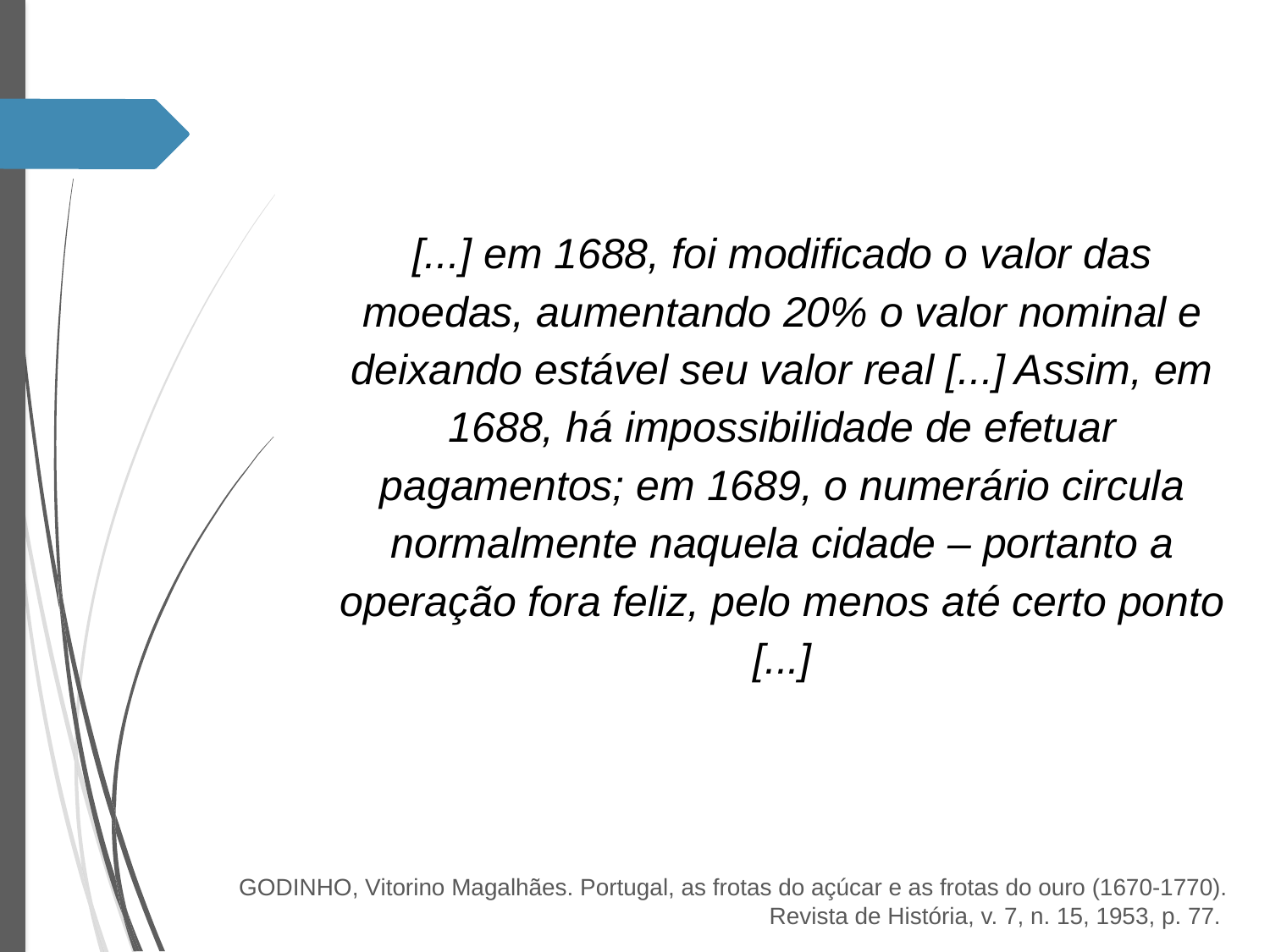

[...] em 1688, foi modificado o valor das moedas, aumentando 20% o valor nominal e deixando estável seu valor real [...] Assim, em 1688, há impossibilidade de efetuar pagamentos; em 1689, o numerário circula normalmente naquela cidade – portanto a operação fora feliz, pelo menos até certo ponto [...]
GODINHO, Vitorino Magalhães. Portugal, as frotas do açúcar e as frotas do ouro (1670-1770). Revista de História, v. 7, n. 15, 1953, p. 77.